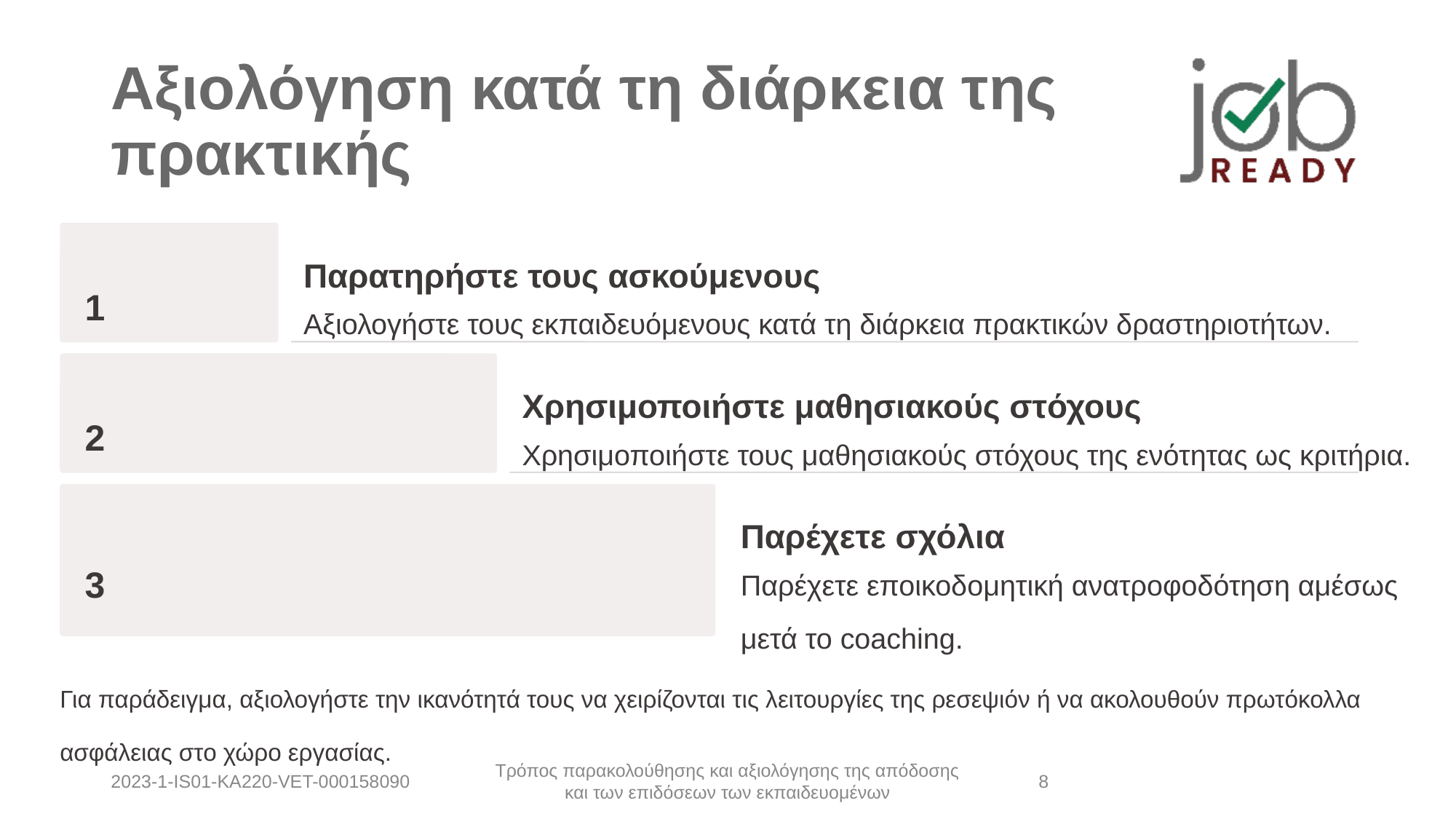

# Αξιολόγηση κατά τη διάρκεια της πρακτικής

Παρατηρήστε τους ασκούμενους
1
Αξιολογήστε τους εκπαιδευόμενους κατά τη διάρκεια πρακτικών δραστηριοτήτων.

Χρησιμοποιήστε μαθησιακούς στόχους
2
Χρησιμοποιήστε τους μαθησιακούς στόχους της ενότητας ως κριτήρια.

Παρέχετε σχόλια
3
Παρέχετε εποικοδομητική ανατροφοδότηση αμέσως μετά το coaching.
Για παράδειγμα, αξιολογήστε την ικανότητά τους να χειρίζονται τις λειτουργίες της ρεσεψιόν ή να ακολουθούν πρωτόκολλα ασφάλειας στο χώρο εργασίας.
2023-1-IS01-KA220-VET-000158090
Τρόπος παρακολούθησης και αξιολόγησης της απόδοσης και των επιδόσεων των εκπαιδευομένων
8